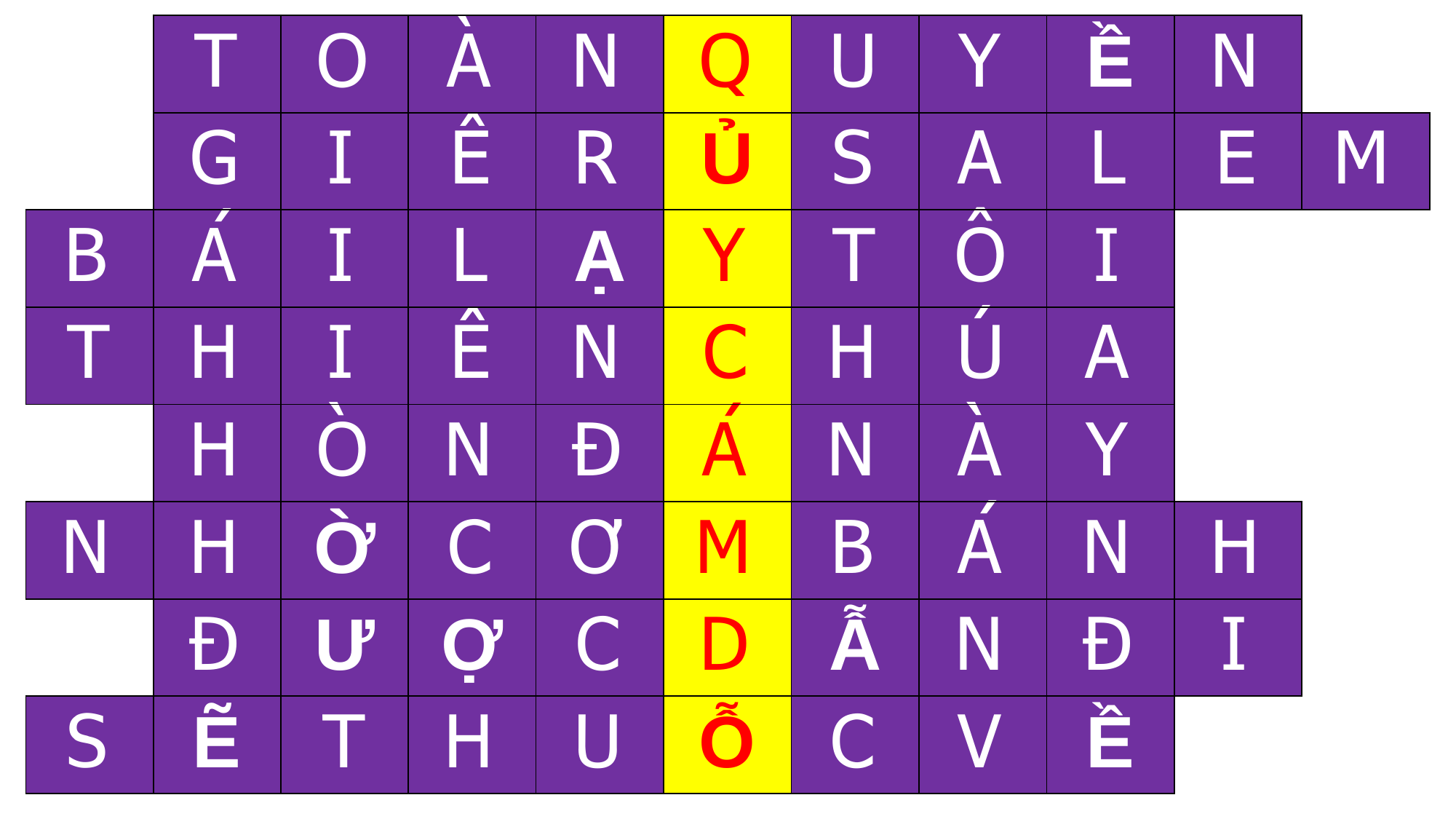

|  | T | O | À | N | Q | U | Y | Ề | N |  |
| --- | --- | --- | --- | --- | --- | --- | --- | --- | --- | --- |
|  | G | I | Ê | R | Ủ | S | A | L | E | M |
| B | Á | I | L | Ạ | Y | T | Ô | I |  |  |
| T | H | I | Ê | N | C | H | Ú | A |  |  |
|  | H | Ò | N | Đ | Á | N | À | Y |  |  |
| N | H | Ờ | C | Ơ | M | B | Á | N | H |  |
|  | Đ | Ư | Ợ | C | D | Ẫ | N | Đ | I |  |
| S | Ẽ | T | H | U | Ỗ | C | V | Ề |  |  |